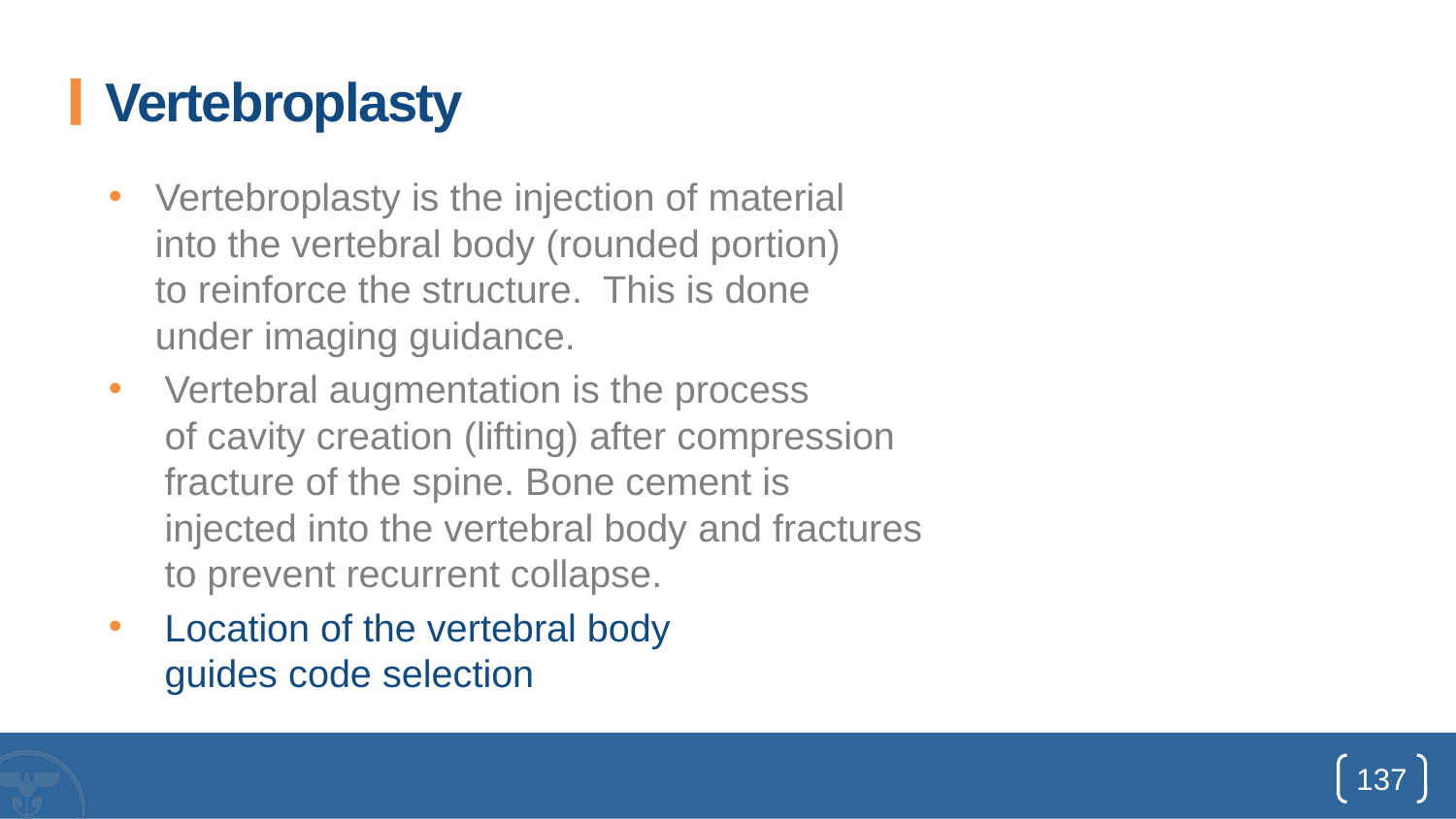

# Vertebroplasty
Vertebroplasty is the injection of material
into the vertebral body (rounded portion)
to reinforce the structure.  This is done
under imaging guidance.
Vertebral augmentation is the process
of cavity creation (lifting) after compression
fracture of the spine. Bone cement is
injected into the vertebral body and fractures
to prevent recurrent collapse.
Location of the vertebral body
guides code selection
137